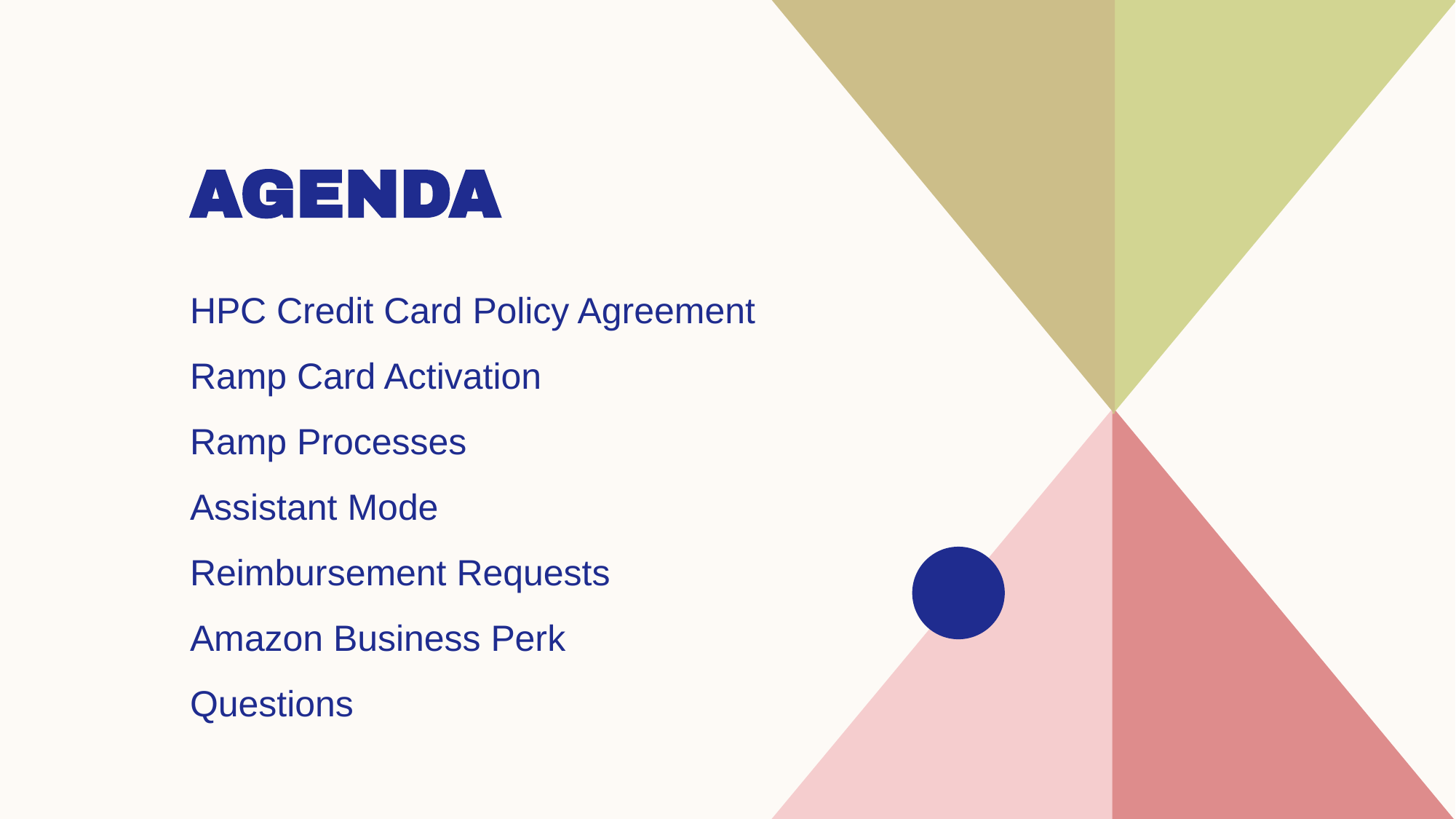

# AGENDA
HPC Credit Card Policy Agreement
Ramp Card Activation
​Ramp Processes
Assistant Mode
Reimbursement Requests
Amazon Business Perk
Questions